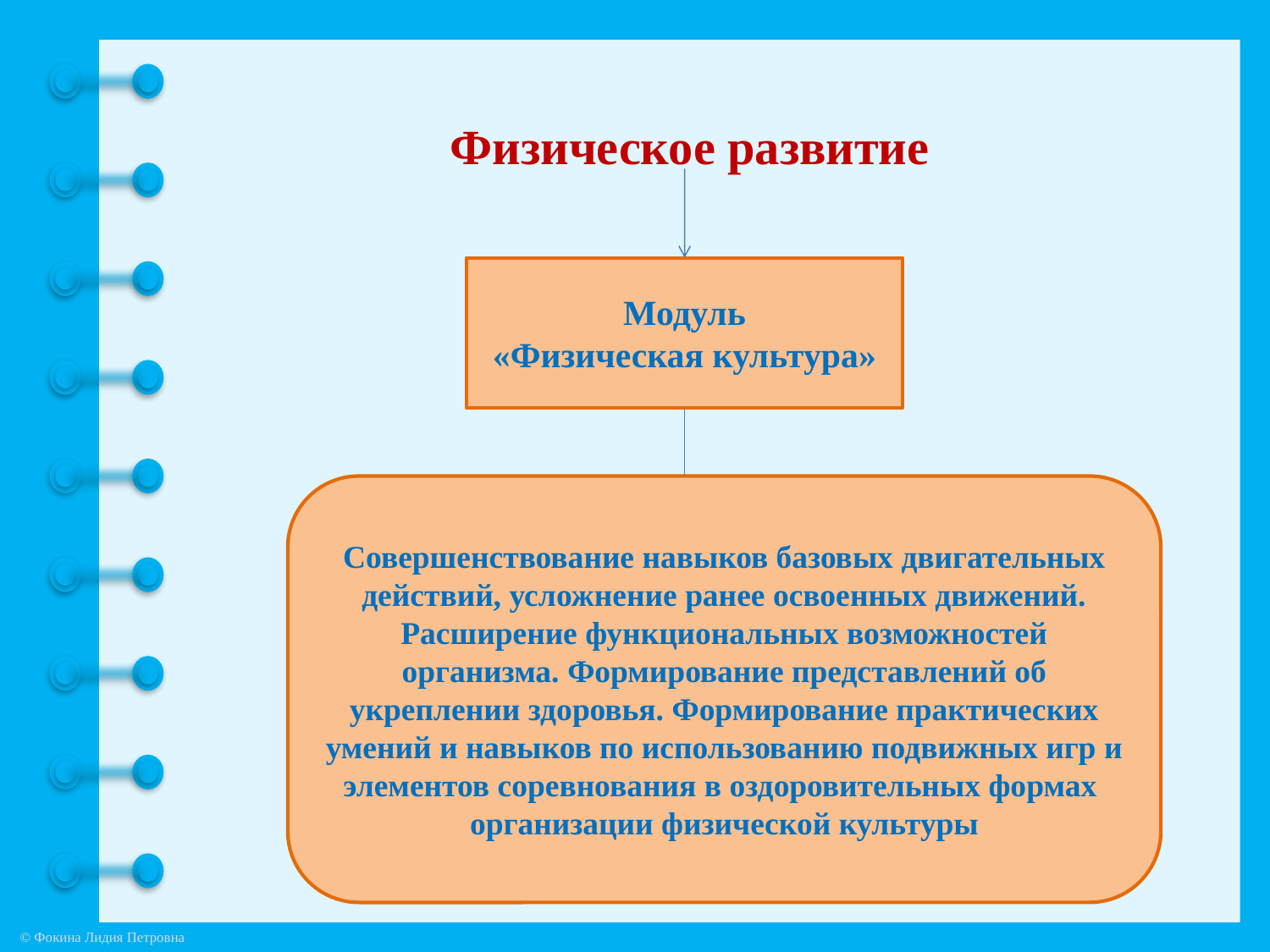

Физическое развитие
Модуль
«Физическая культура»
Совершенствование навыков базовых двигательных действий, усложнение ранее освоенных движений. Расширение функциональных возможностей организма. Формирование представлений об укреплении здоровья. Формирование практических умений и навыков по использованию подвижных игр и элементов соревнования в оздоровительных формах  организации физической культуры